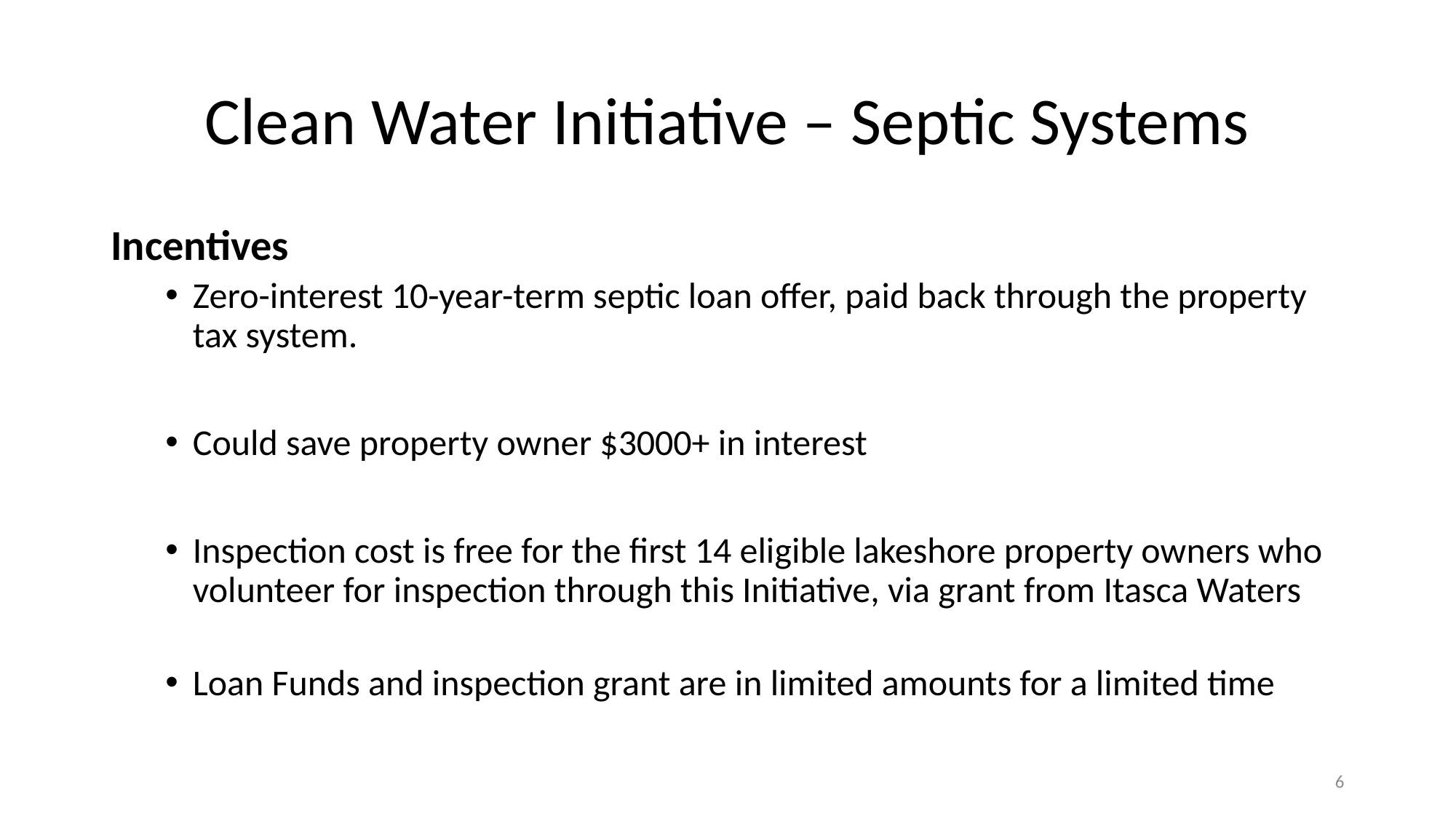

# Clean Water Initiative – Septic Systems
Incentives
Zero-interest 10-year-term septic loan offer, paid back through the property tax system.

Could save property owner $3000+ in interest

Inspection cost is free for the first 14 eligible lakeshore property owners who volunteer for inspection through this Initiative, via grant from Itasca Waters

Loan Funds and inspection grant are in limited amounts for a limited time

6